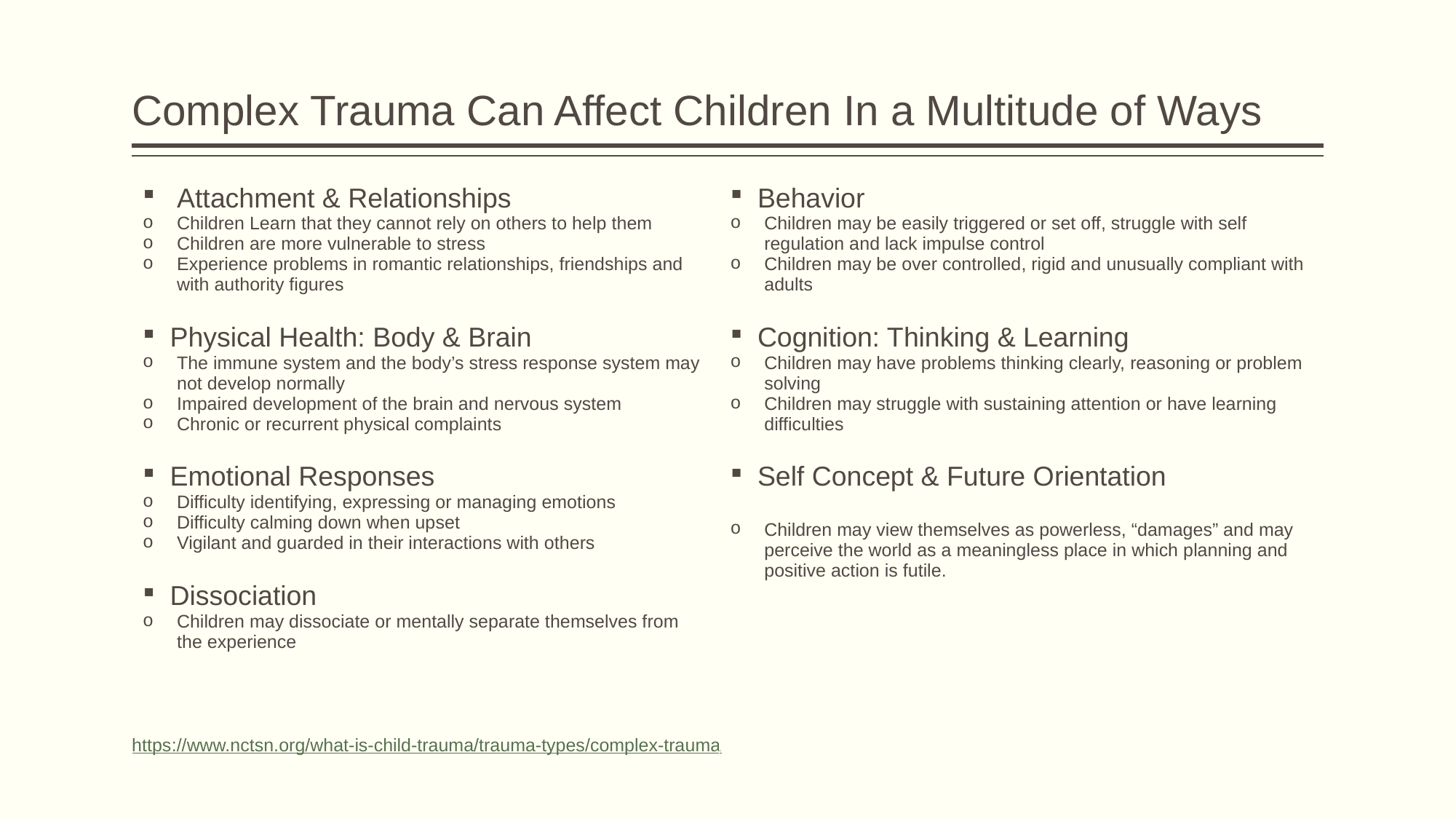

# Complex Trauma Can Affect Children In a Multitude of Ways

https://www.nctsn.org/what-is-child-trauma/trauma-types/complex-trauma

| Attachment & Relationships Children Learn that they cannot rely on others to help them Children are more vulnerable to stress Experience problems in romantic relationships, friendships and with authority figures Physical Health: Body & Brain The immune system and the body’s stress response system may not develop normally Impaired development of the brain and nervous system Chronic or recurrent physical complaints Emotional Responses Difficulty identifying, expressing or managing emotions Difficulty calming down when upset Vigilant and guarded in their interactions with others Dissociation Children may dissociate or mentally separate themselves from the experience | Behavior Children may be easily triggered or set off, struggle with self regulation and lack impulse control Children may be over controlled, rigid and unusually compliant with adults Cognition: Thinking & Learning Children may have problems thinking clearly, reasoning or problem solving Children may struggle with sustaining attention or have learning difficulties Self Concept & Future Orientation Children may view themselves as powerless, “damages” and may perceive the world as a meaningless place in which planning and positive action is futile. |
| --- | --- |